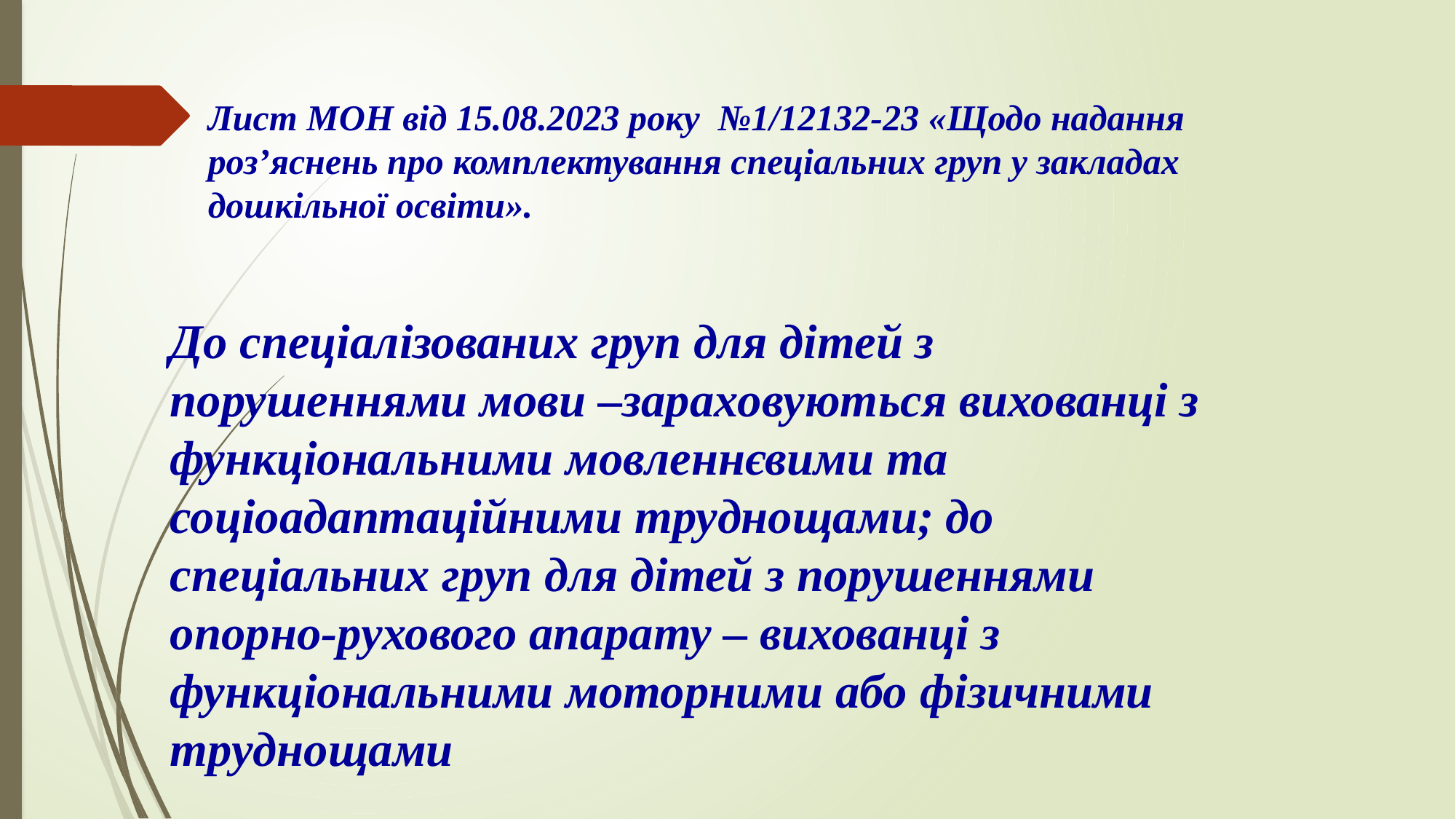

Лист МОН від 15.08.2023 року  №1/12132-23 «Щодо надання роз’яснень про комплектування спеціальних груп у закладах дошкільної освіти».
До спеціалізованих груп для дітей з порушеннями мови –зараховуються вихованці з функціональними мовленнєвими та соціоадаптаційними труднощами; до спеціальних груп для дітей з порушеннями опорно-рухового апарату – вихованці з функціональними моторними або фізичними труднощами